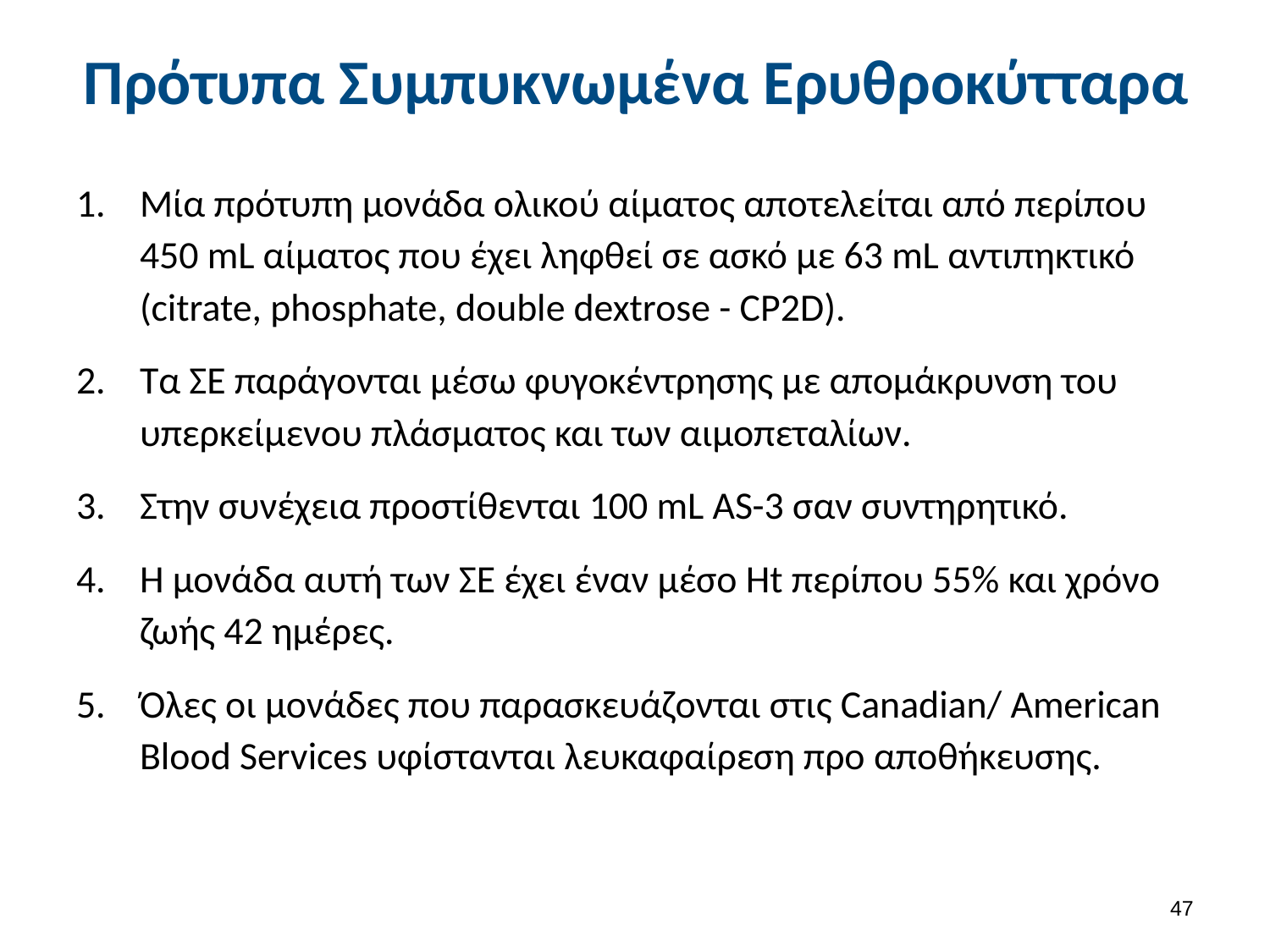

# Πρότυπα Συμπυκνωμένα Ερυθροκύτταρα
Μία πρότυπη μονάδα ολικού αίματος αποτελείται από περίπου 450 mL αίματος που έχει ληφθεί σε ασκό με 63 mL αντιπηκτικό (citrate, phosphate, double dextrose - CP2D).
Τα ΣΕ παράγονται μέσω φυγοκέντρησης με απομάκρυνση του υπερκείμενου πλάσματος και των αιμοπεταλίων.
Στην συνέχεια προστίθενται 100 mL AS-3 σαν συντηρητικό.
Η μονάδα αυτή των ΣΕ έχει έναν μέσο Ht περίπου 55% και χρόνο ζωής 42 ημέρες.
Όλες οι μονάδες που παρασκευάζονται στις Canadian/ American Blood Services υφίστανται λευκαφαίρεση προ αποθήκευσης.
47